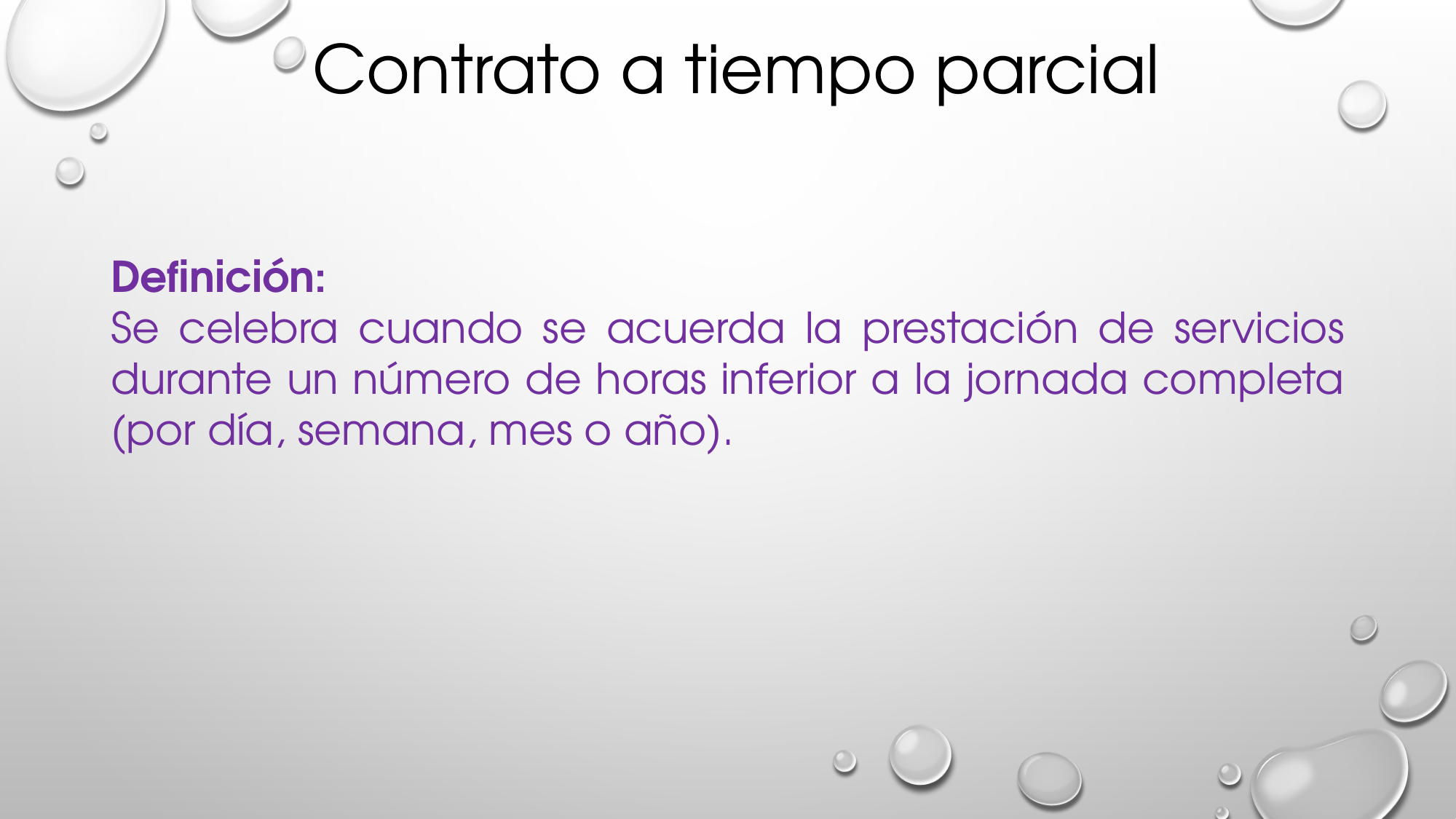

Contrato a tiempo parcial

Definición:
Se celebra cuando se acuerda la prestación de servicios durante un número de horas inferior a la jornada completa (por día, semana, mes o año).